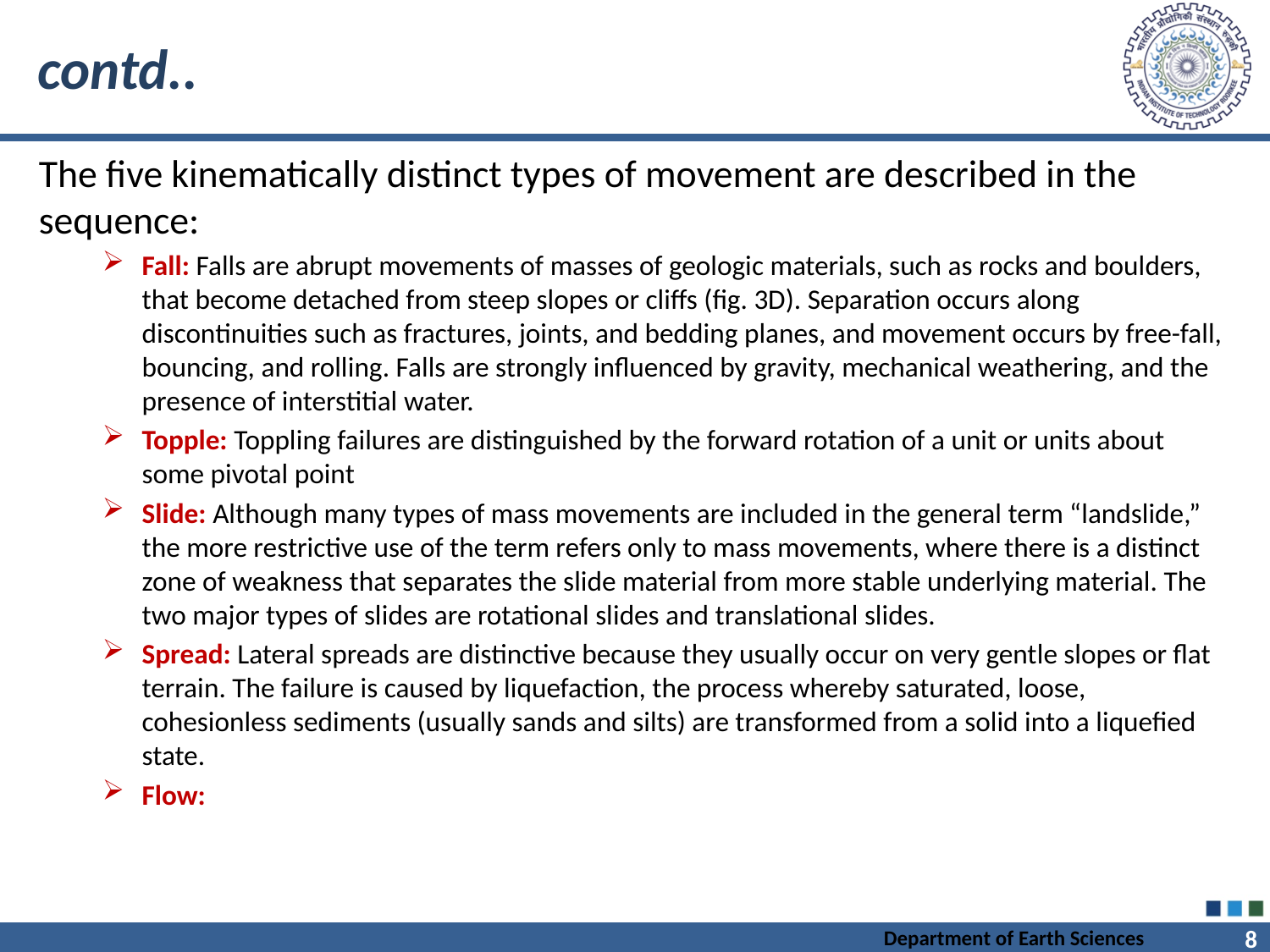

# contd..
The five kinematically distinct types of movement are described in the sequence:
Fall: Falls are abrupt movements of masses of geologic materials, such as rocks and boulders, that become detached from steep slopes or cliffs (fig. 3D). Separation occurs along discontinuities such as fractures, joints, and bedding planes, and movement occurs by free-fall, bouncing, and rolling. Falls are strongly influenced by gravity, mechanical weathering, and the presence of interstitial water.
Topple: Toppling failures are distinguished by the forward rotation of a unit or units about some pivotal point
Slide: Although many types of mass movements are included in the general term “landslide,” the more restrictive use of the term refers only to mass movements, where there is a distinct zone of weakness that separates the slide material from more stable underlying material. The two major types of slides are rotational slides and translational slides.
Spread: Lateral spreads are distinctive because they usually occur on very gentle slopes or flat terrain. The failure is caused by liquefaction, the process whereby saturated, loose, cohesionless sediments (usually sands and silts) are transformed from a solid into a liquefied state.
Flow: